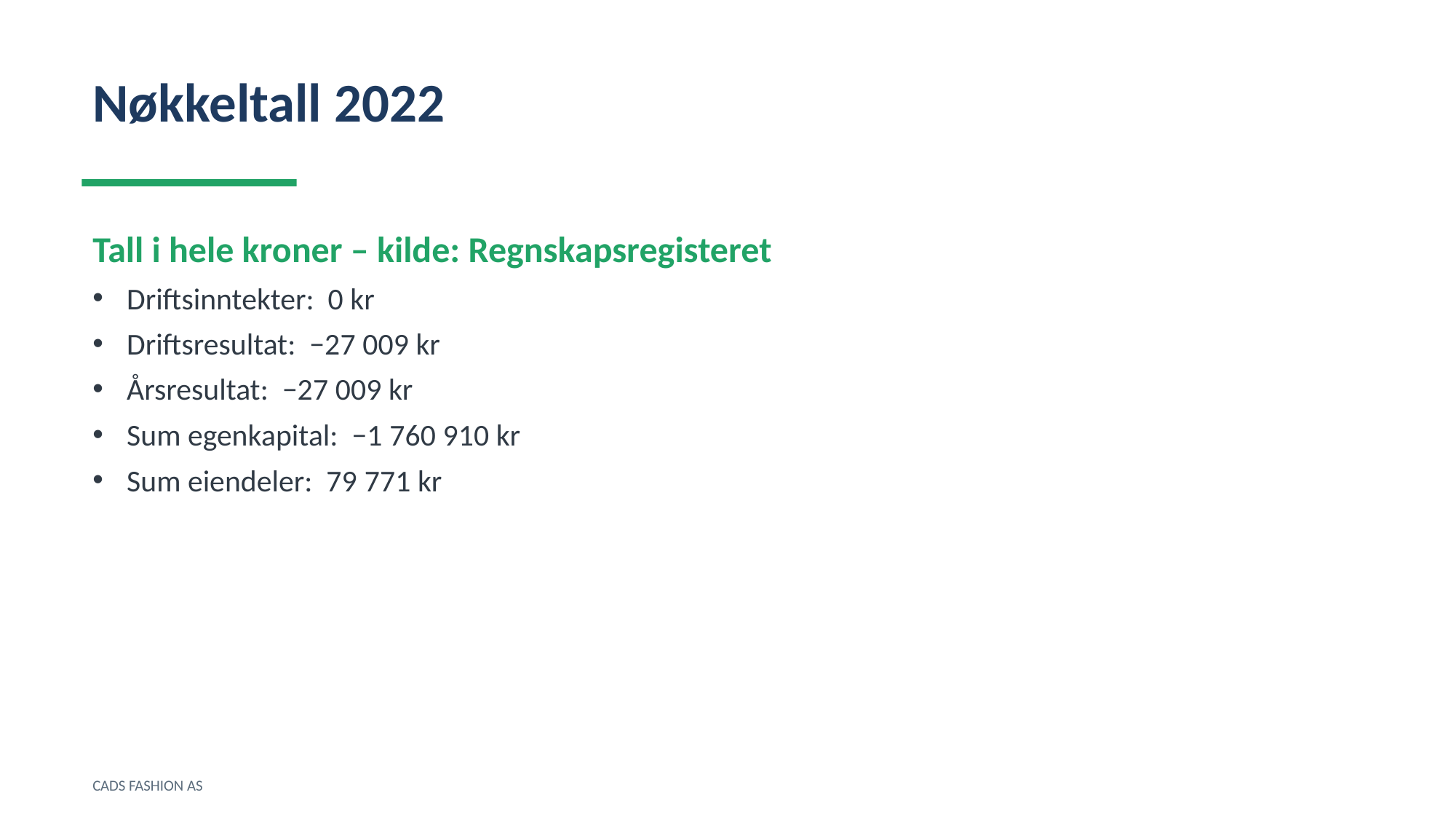

Nøkkeltall 2022

Tall i hele kroner – kilde: Regnskapsregisteret
Driftsinntekter:  0 kr
Driftsresultat:  −27 009 kr
Årsresultat:  −27 009 kr
Sum egenkapital:  −1 760 910 kr
Sum eiendeler:  79 771 kr
CADS FASHION AS